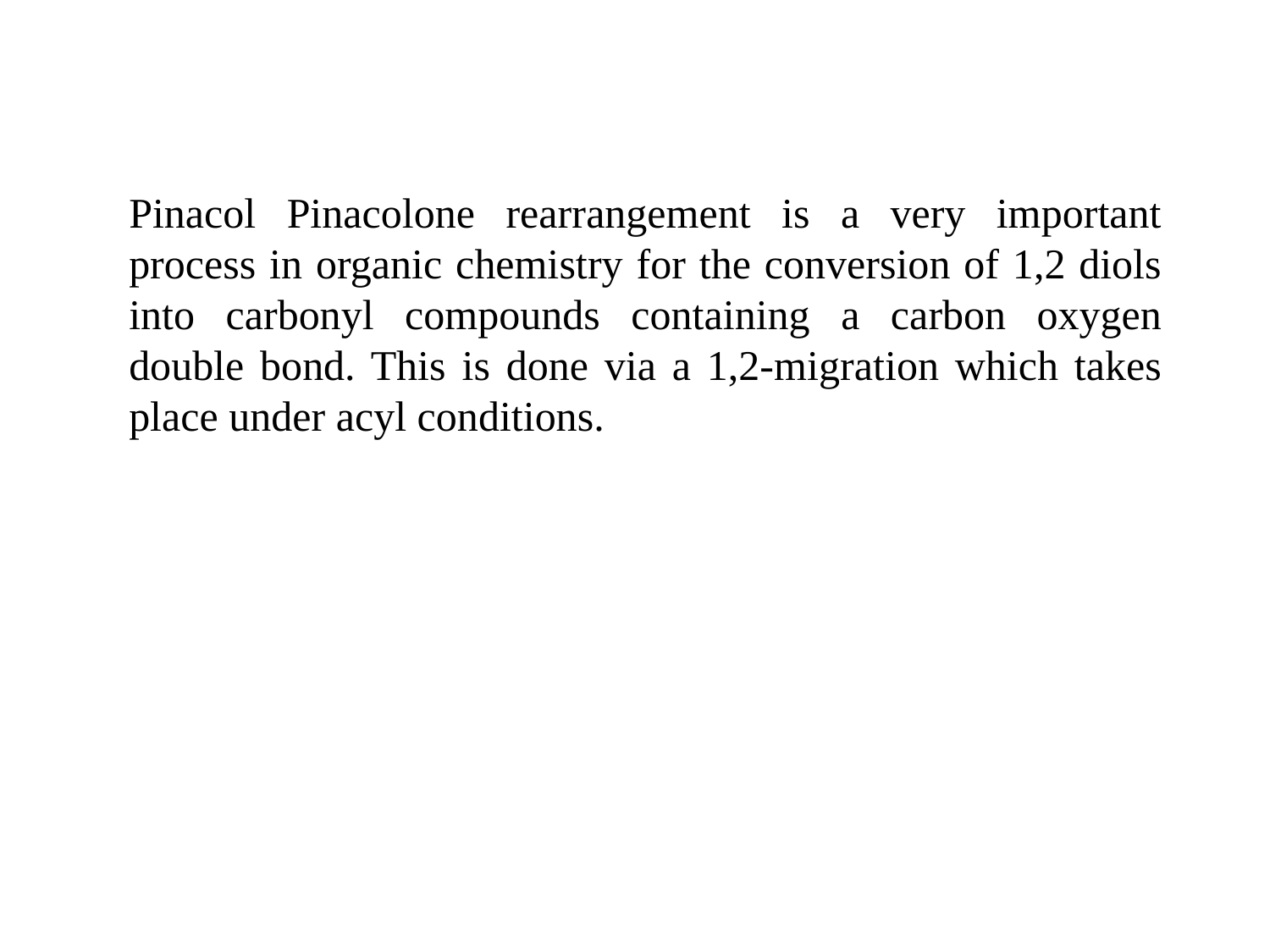

Pinacol Pinacolone rearrangement is a very important process in organic chemistry for the conversion of 1,2 diols into carbonyl compounds containing a carbon oxygen double bond. This is done via a 1,2-migration which takes place under acyl conditions.